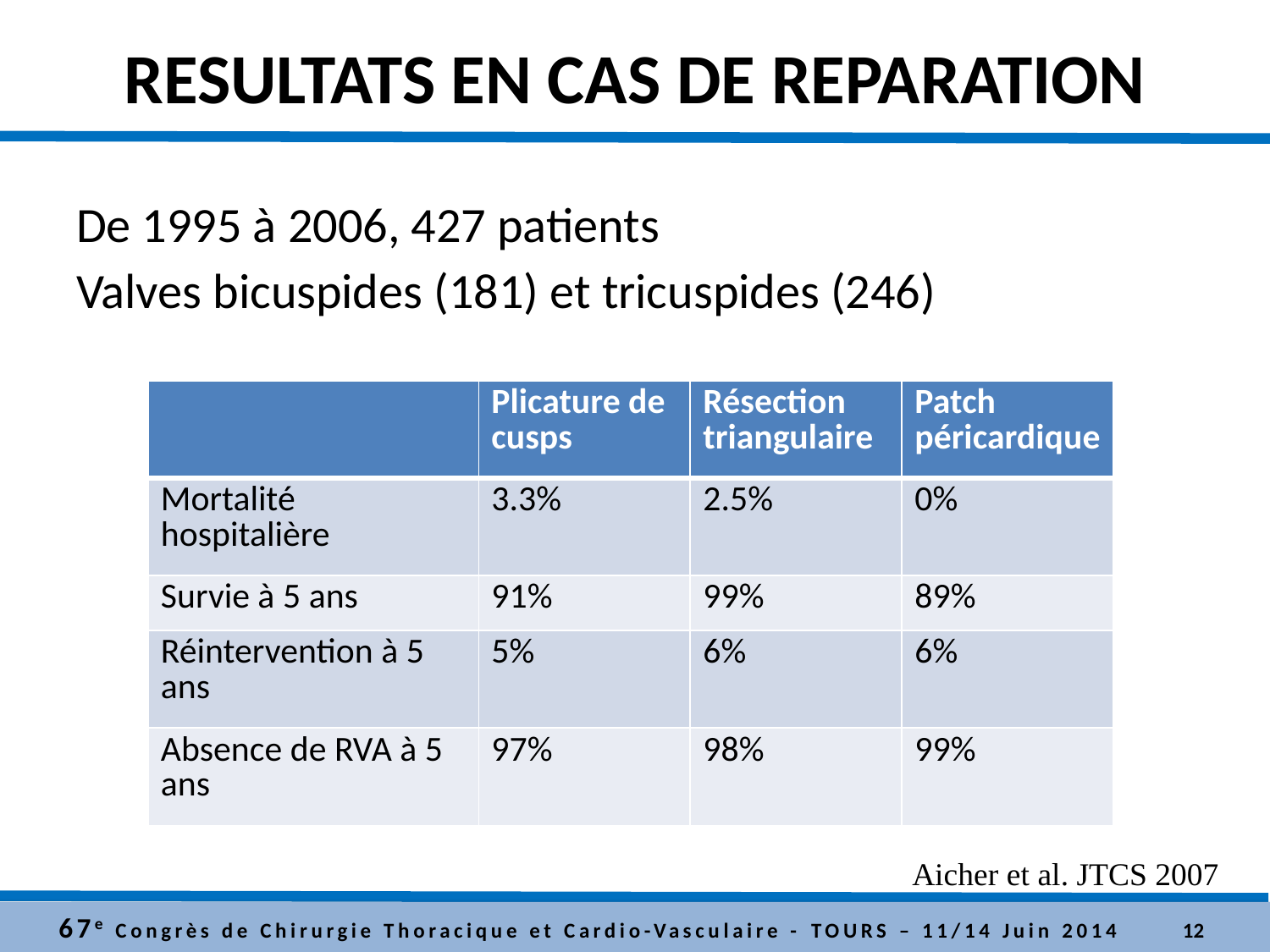

# RESULTATS EN CAS DE REPARATION
De 1995 à 2006, 427 patients
Valves bicuspides (181) et tricuspides (246)
|  | Plicature de cusps | Résection triangulaire | Patch péricardique |
| --- | --- | --- | --- |
| Mortalité hospitalière | 3.3% | 2.5% | 0% |
| Survie à 5 ans | 91% | 99% | 89% |
| Réintervention à 5 ans | 5% | 6% | 6% |
| Absence de RVA à 5 ans | 97% | 98% | 99% |
Aicher et al. JTCS 2007